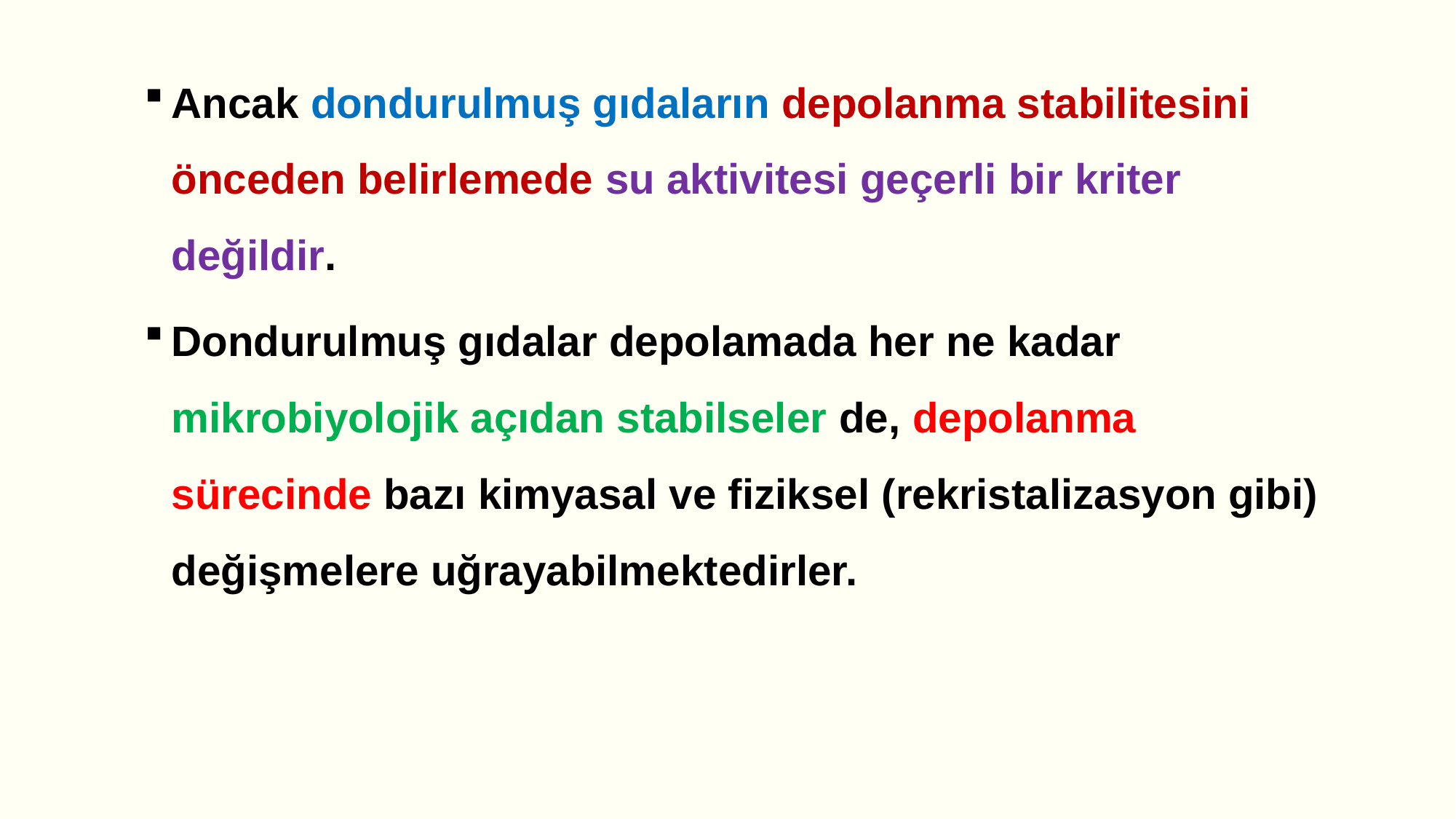

Ancak dondurulmuş gıdaların depolanma stabilitesini önceden belirlemede su aktivitesi geçerli bir kriter değildir.
Dondurulmuş gıdalar depolamada her ne kadar mikrobiyolojik açıdan stabilseler de, depolanma sürecinde bazı kimyasal ve fiziksel (rekristalizasyon gibi) değişmelere uğrayabilmektedirler.